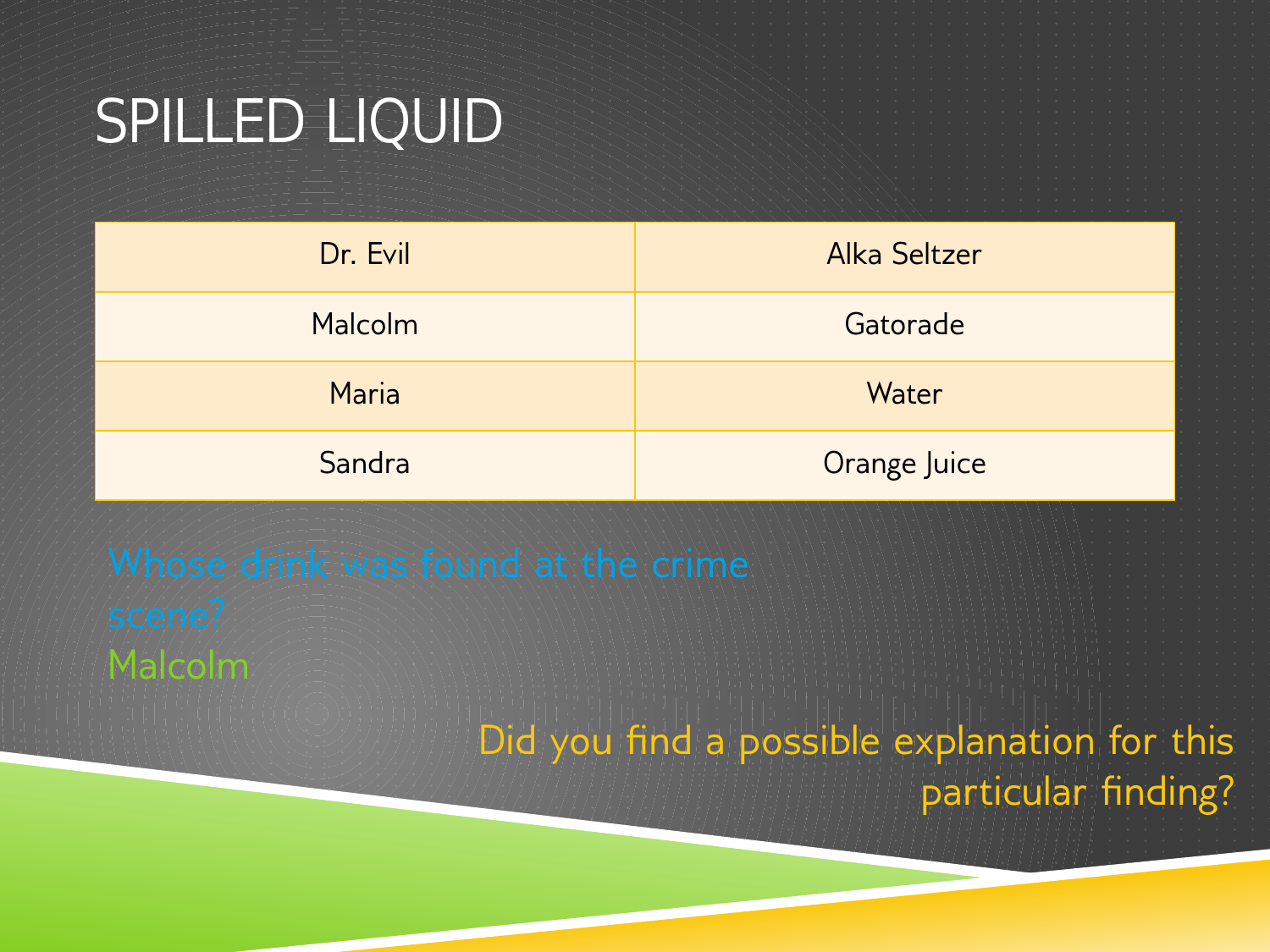

# Spilled Liquid
| Dr. Evil | Alka Seltzer |
| --- | --- |
| Malcolm | Gatorade |
| Maria | Water |
| Sandra | Orange Juice |
Whose drink was found at the crime scene?
Malcolm
Did you find a possible explanation for this particular finding?